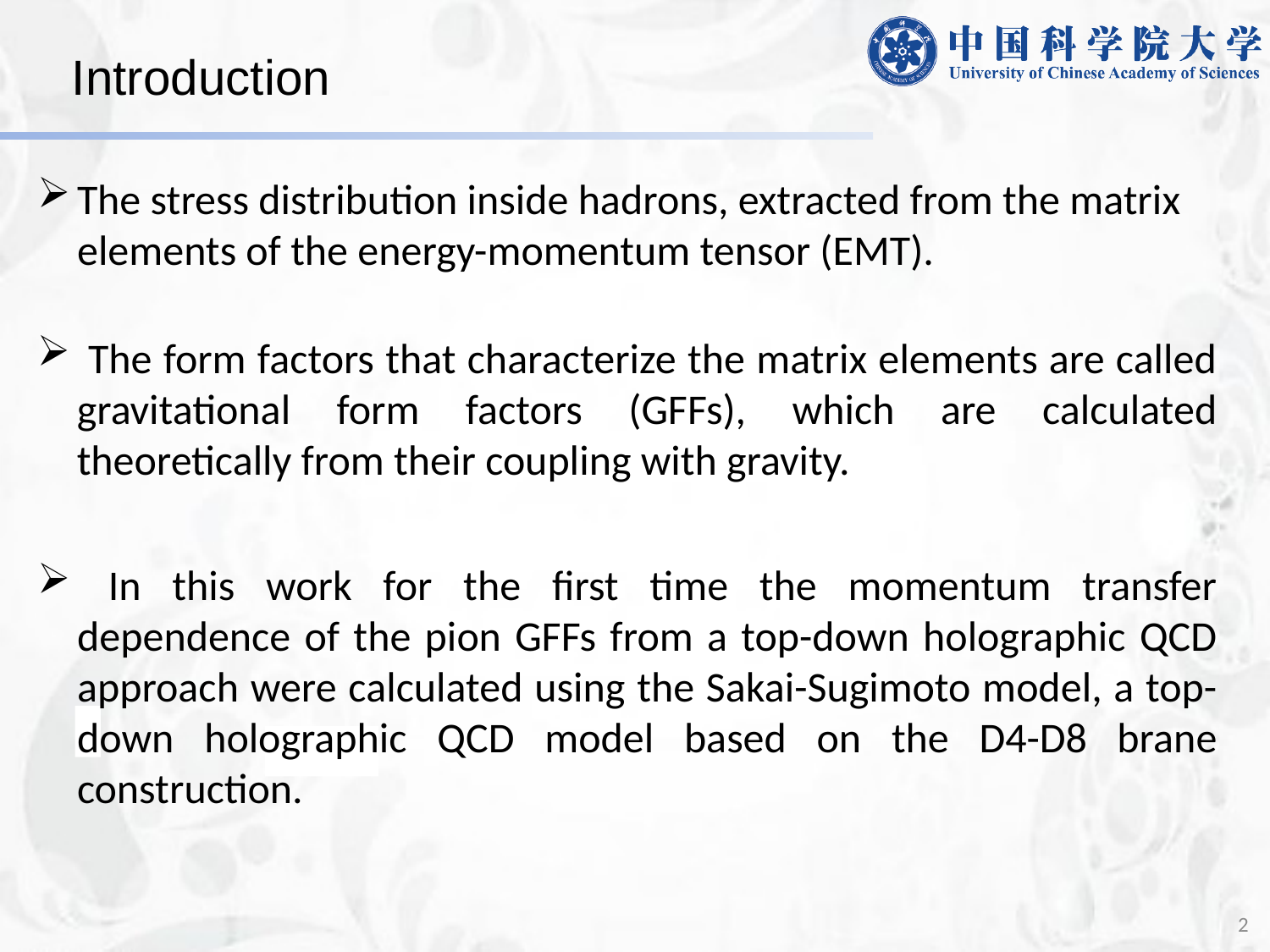

Introduction

The stress distribution inside hadrons, extracted from the matrix elements of the energy-momentum tensor (EMT).
 The form factors that characterize the matrix elements are called gravitational form factors (GFFs), which are calculated theoretically from their coupling with gravity.
 In this work for the first time the momentum transfer dependence of the pion GFFs from a top-down holographic QCD approach were calculated using the Sakai-Sugimoto model, a top-down holographic QCD model based on the D4-D8 brane construction.

2